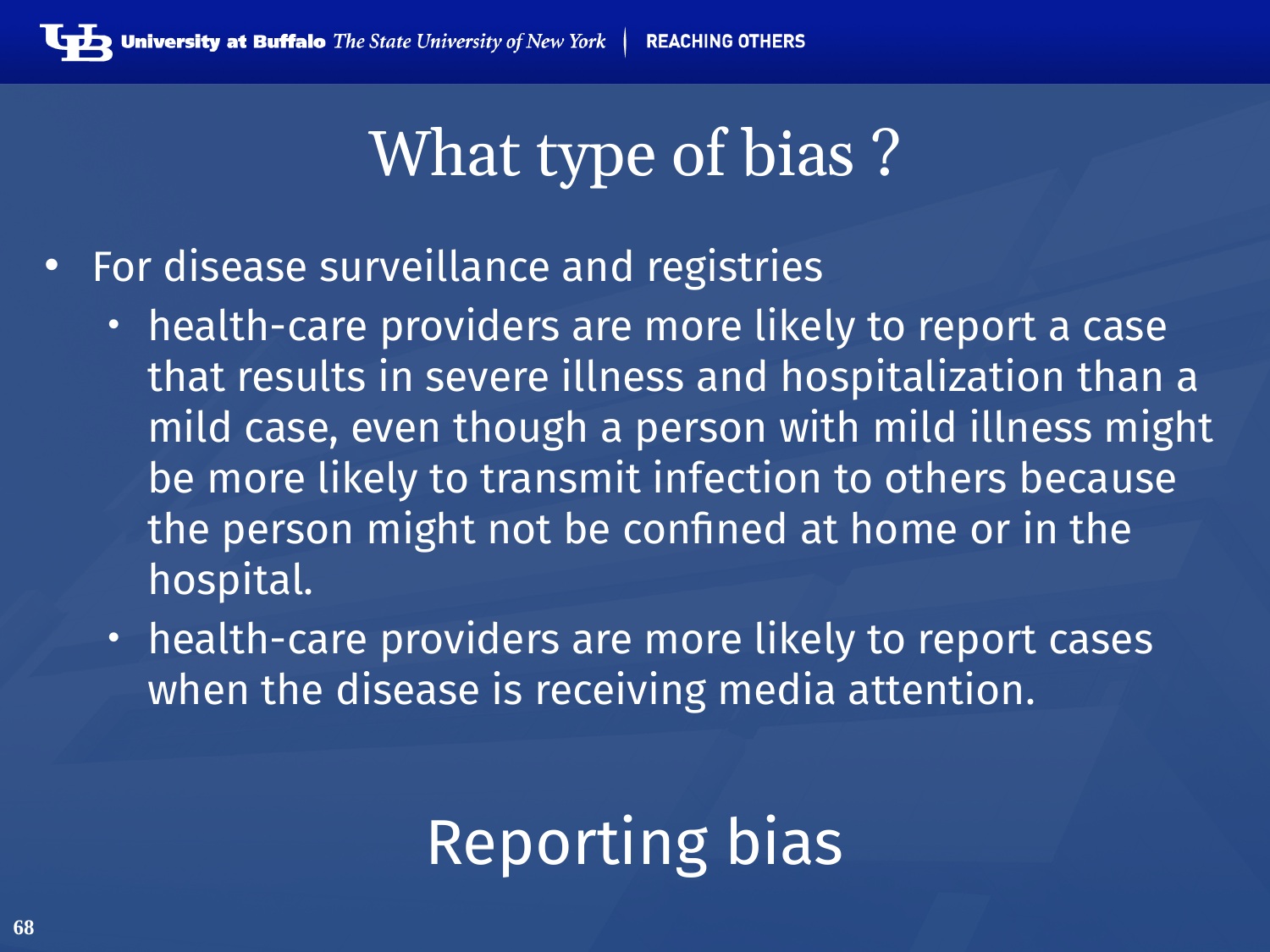

# What type of bias ?
For disease surveillance and registries
health-care providers are more likely to report a case that results in severe illness and hospitalization than a mild case, even though a person with mild illness might be more likely to transmit infection to others because the person might not be confined at home or in the hospital.
health-care providers are more likely to report cases when the disease is receiving media attention.

Reporting bias
68